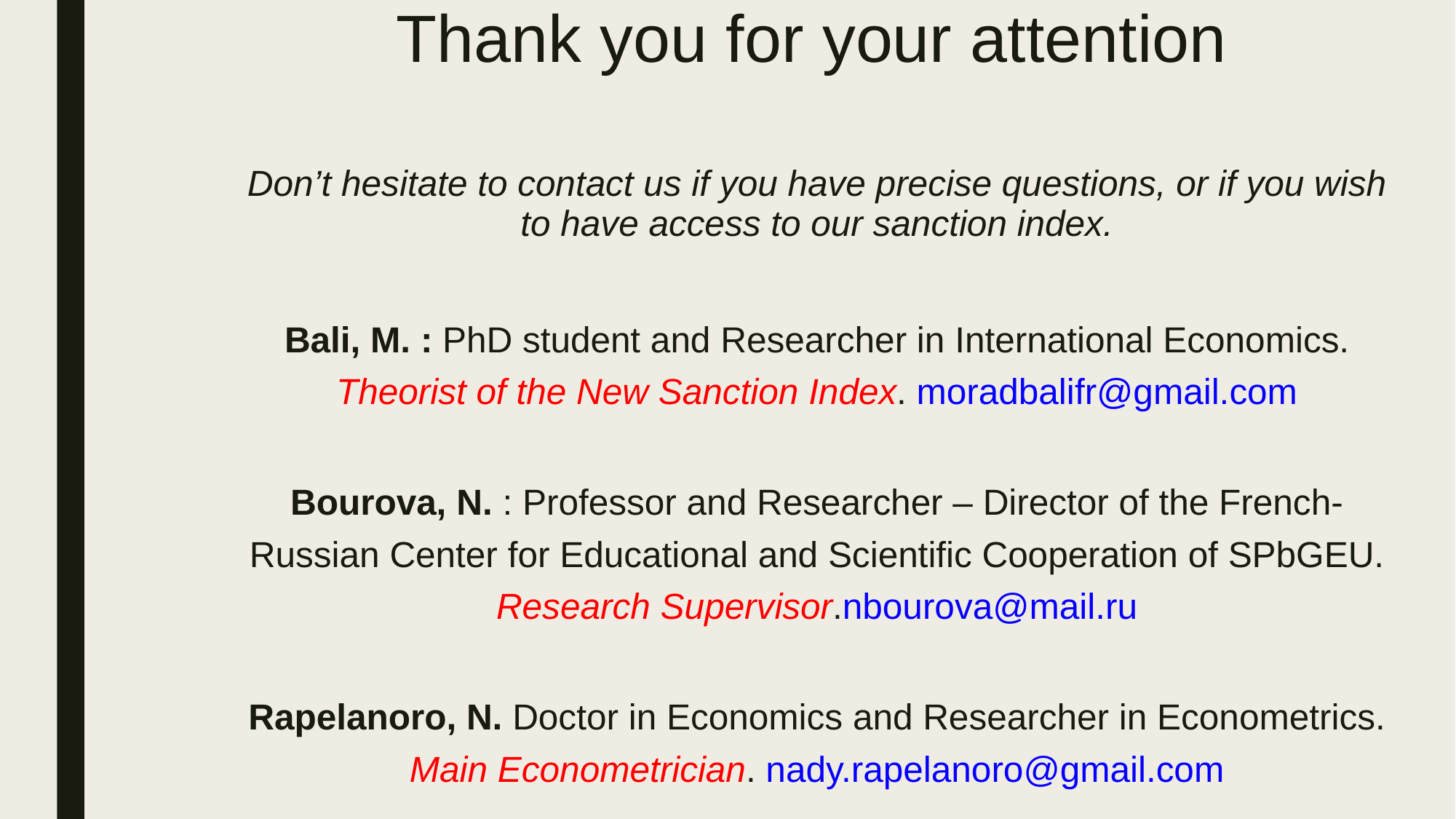

# Thank you for your attention
Don’t hesitate to contact us if you have precise questions, or if you wish to have access to our sanction index.

Bali, M. : PhD student and Researcher in International Economics. Theorist of the New Sanction Index. moradbalifr@gmail.com
Bourova, N. : Professor and Researcher – Director of the French-Russian Center for Educational and Scientific Cooperation of SPbGEU. Research Supervisor.nbourova@mail.ru
Rapelanoro, N. Doctor in Economics and Researcher in Econometrics. Main Econometrician. nady.rapelanoro@gmail.com